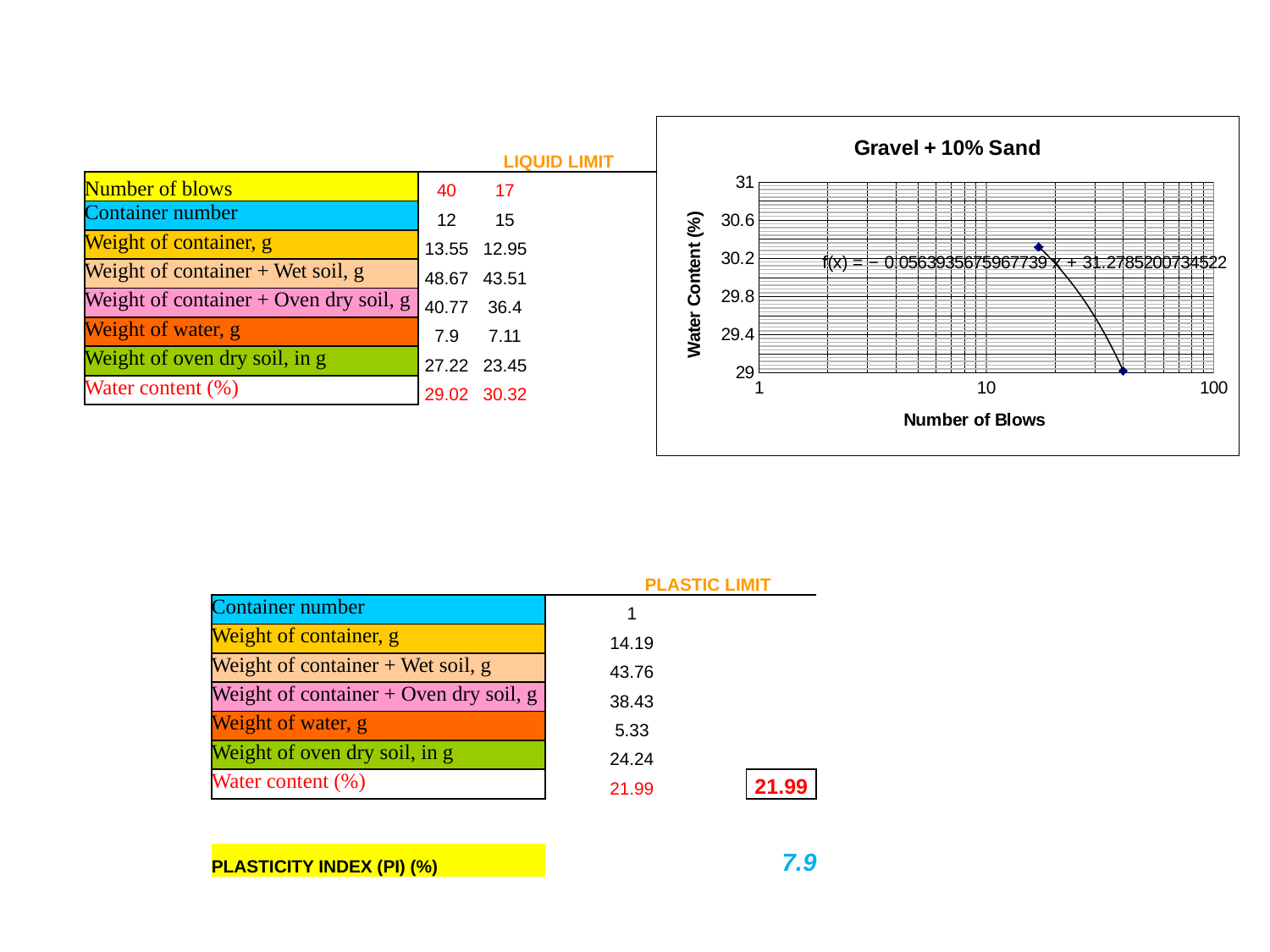

### Chart: Gravel + 10% Sand

| Category |  |
|---|---|
| LIQUID LIMIT |  |  |  |  |
| --- | --- | --- | --- | --- |
| Number of blows | 40 | 17 |  |  |
| Container number | 12 | 15 |  |  |
| Weight of container, g | 13.55 | 12.95 |  |  |
| Weight of container + Wet soil, g | 48.67 | 43.51 |  |  |
| Weight of container + Oven dry soil, g | 40.77 | 36.4 |  |  |
| Weight of water, g | 7.9 | 7.11 |  |  |
| Weight of oven dry soil, in g | 27.22 | 23.45 |  |  |
| Water content (%) | 29.02 | 30.32 |  |  |
| PLASTIC LIMIT |  |  |  |  |  |
| --- | --- | --- | --- | --- | --- |
| Container number |  | 1 |  |  |  |
| Weight of container, g |  | 14.19 |  |  |  |
| Weight of container + Wet soil, g |  | 43.76 |  |  |  |
| Weight of container + Oven dry soil, g |  | 38.43 |  |  |  |
| Weight of water, g |  | 5.33 |  |  |  |
| Weight of oven dry soil, in g |  | 24.24 |  |  |  |
| Water content (%) |  | 21.99 |  | 21.99 |  |
|  |  |  |  |  |  |
|  |  |  |  |  |  |
| PLASTICITY INDEX (PI) (%) |  |  |  | 7.9 |  |